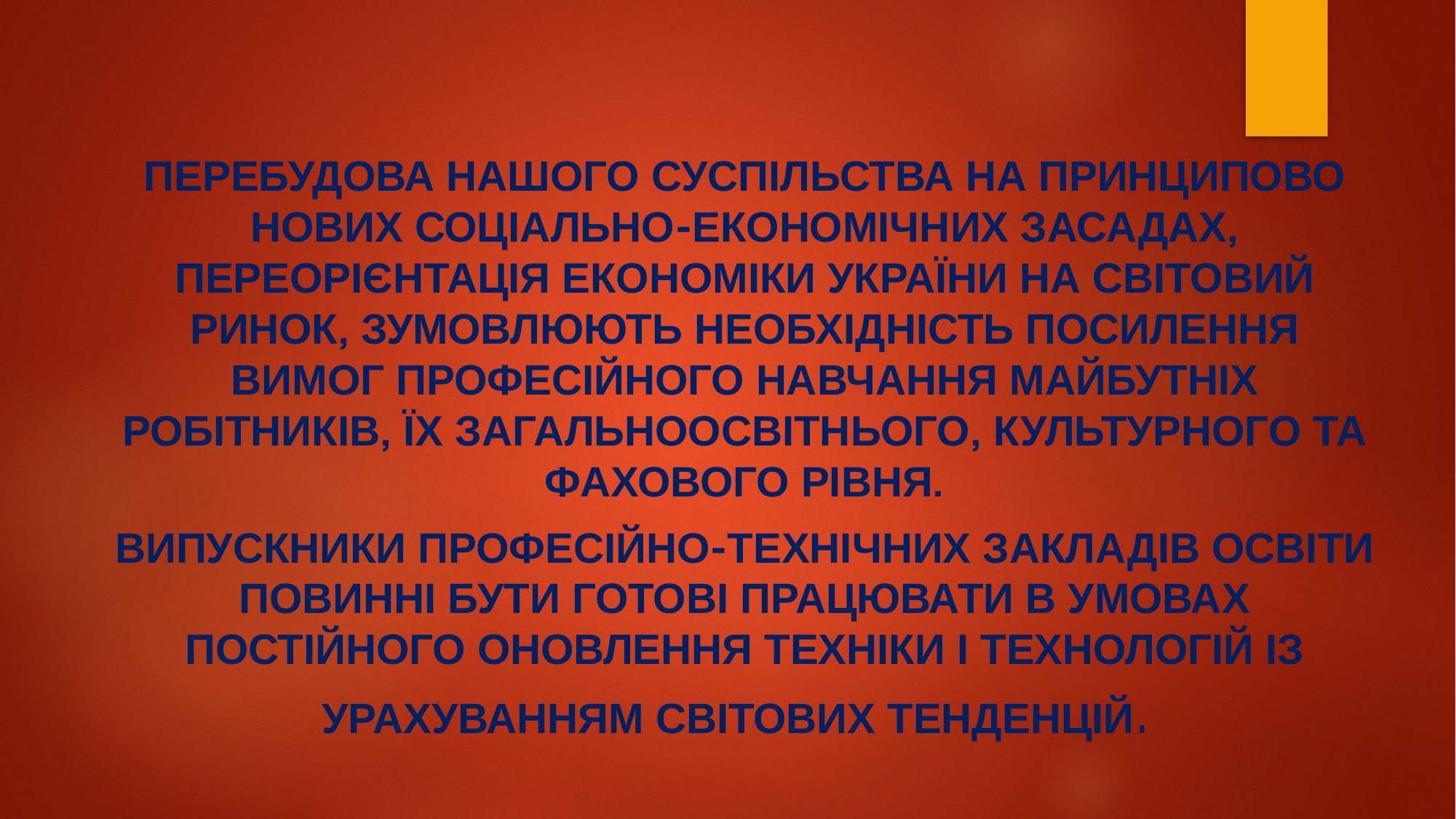

Перебудова нашого суспільства на принципово нових соціально-економічних засадах, переорієнтація економіки України на світовий ринок, зумовлюють необхідність посилення вимог професійного навчання майбутніх робітників, їх загальноосвітнього, культурного та фахового рівня.
Випускники професійно-технічних закладів освіти повинні бути готові працювати в умовах постійного оновлення техніки і технологій із урахуванням світових тенденцій.
#